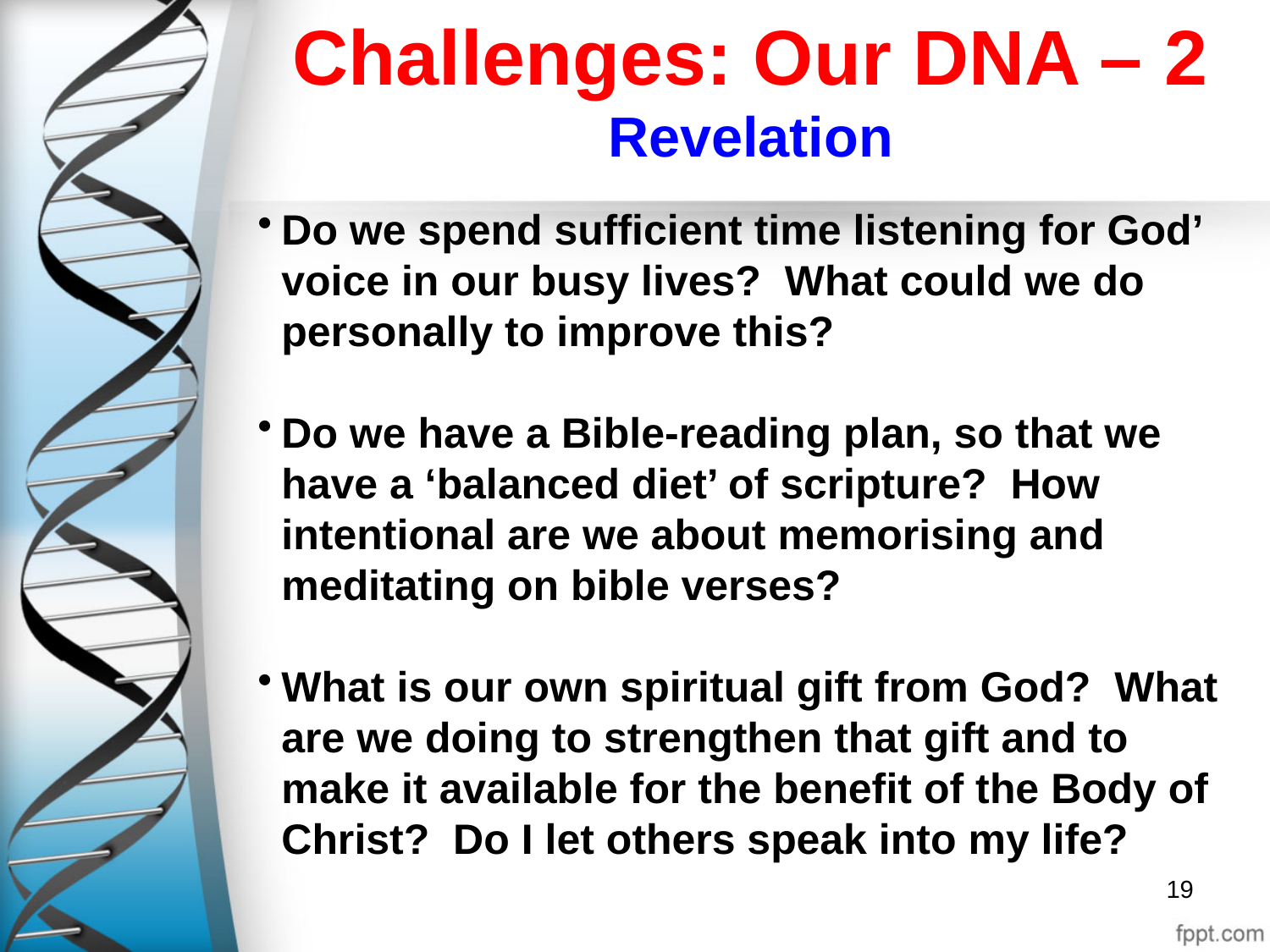

# Challenges: Our DNA – 2 Revelation
Do we spend sufficient time listening for God’ voice in our busy lives?  What could we do personally to improve this?

Do we have a Bible-reading plan, so that we have a ‘balanced diet’ of scripture?  How intentional are we about memorising and meditating on bible verses?

What is our own spiritual gift from God?  What are we doing to strengthen that gift and to make it available for the benefit of the Body of Christ?  Do I let others speak into my life?
19